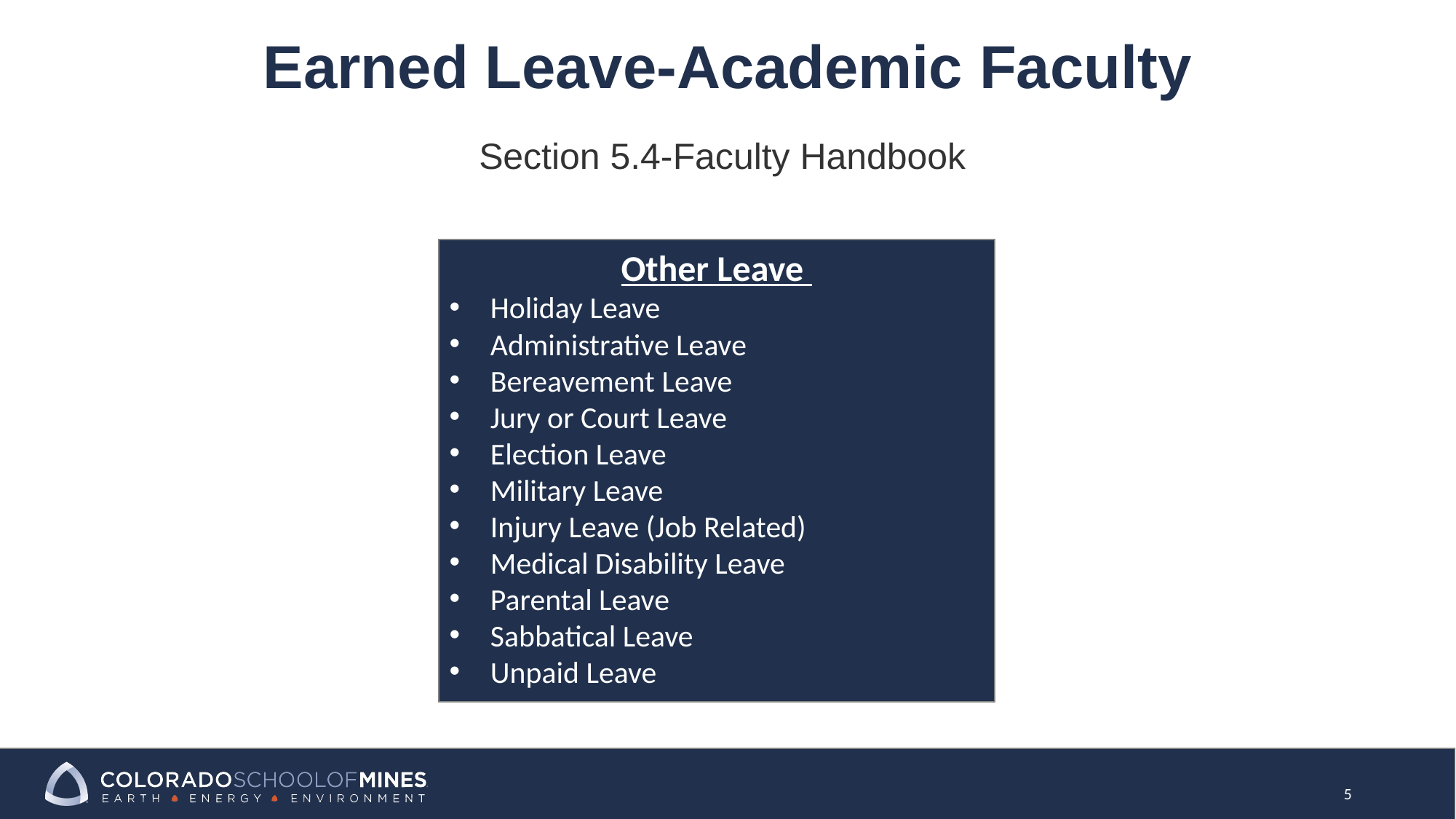

# Earned Leave-Academic Faculty
Section 5.4-Faculty Handbook
Other Leave
Holiday Leave
Administrative Leave
Bereavement Leave
Jury or Court Leave
Election Leave
Military Leave
Injury Leave (Job Related)
Medical Disability Leave
Parental Leave
Sabbatical Leave
Unpaid Leave

5